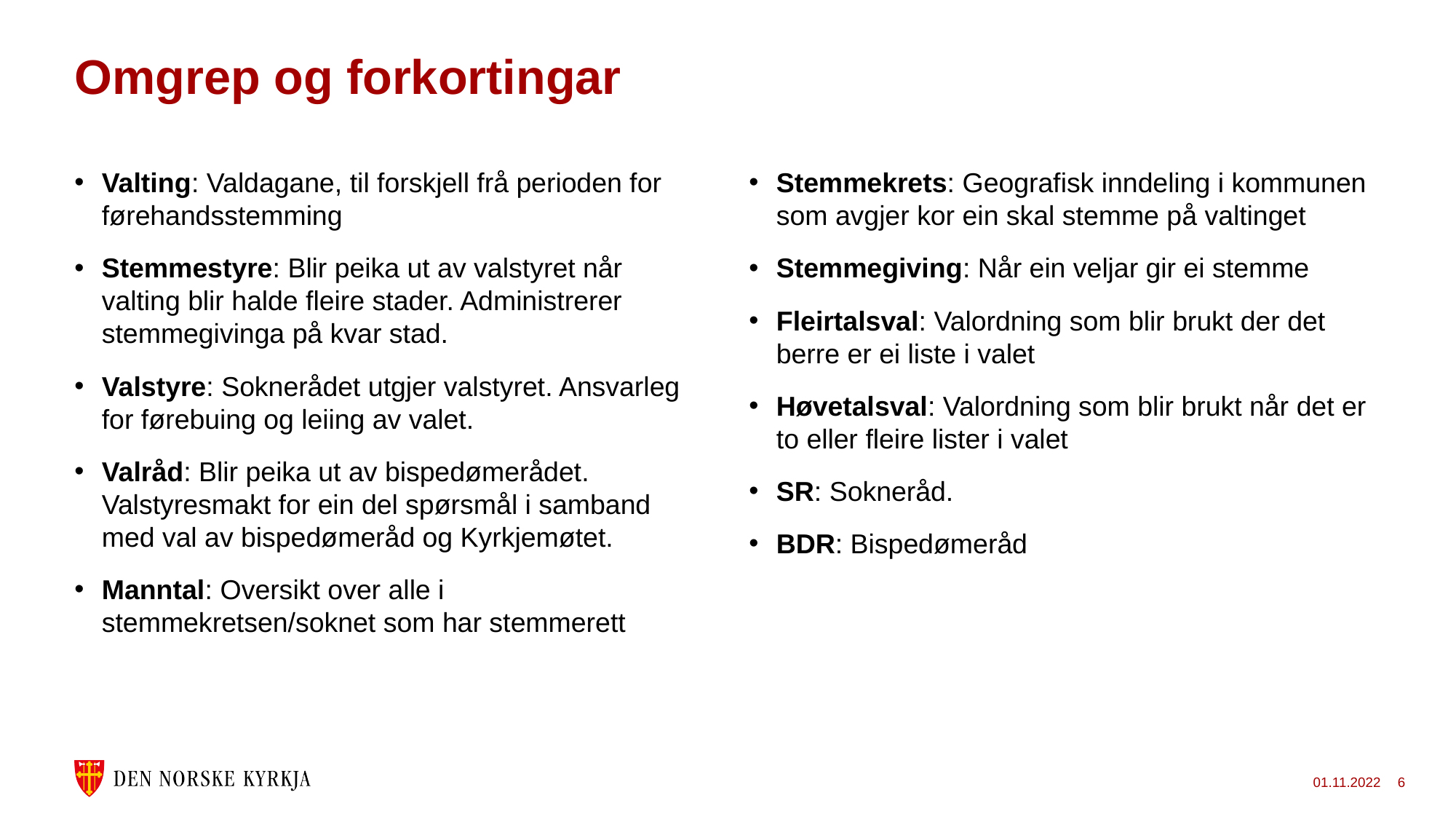

# Omgrep og forkortingar
Valting: Valdagane, til forskjell frå perioden for førehandsstemming
Stemmestyre: Blir peika ut av valstyret når valting blir halde fleire stader. Administrerer stemmegivinga på kvar stad.
Valstyre: Soknerådet utgjer valstyret. Ansvarleg for førebuing og leiing av valet.
Valråd: Blir peika ut av bispedømerådet. Valstyresmakt for ein del spørsmål i samband med val av bispedømeråd og Kyrkjemøtet.
Manntal: Oversikt over alle i stemmekretsen/soknet som har stemmerett

Stemmekrets: Geografisk inndeling i kommunen som avgjer kor ein skal stemme på valtinget
Stemmegiving: Når ein veljar gir ei stemme
Fleirtalsval: Valordning som blir brukt der det berre er ei liste i valet
Høvetalsval: Valordning som blir brukt når det er to eller fleire lister i valet
SR: Sokneråd.
BDR: Bispedømeråd

01.11.2022
6